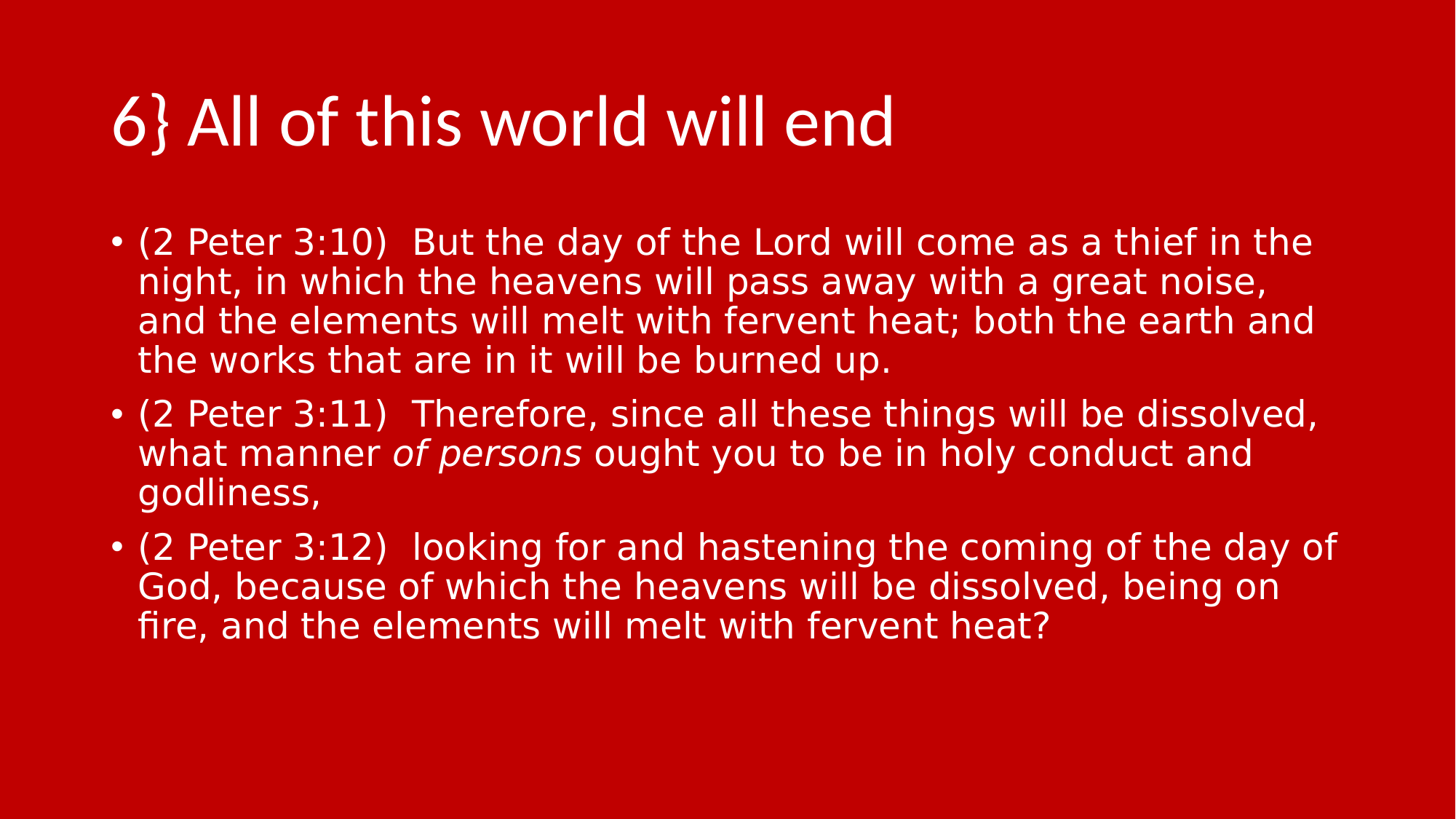

# 6} All of this world will end
(2 Peter 3:10)  But the day of the Lord will come as a thief in the night, in which the heavens will pass away with a great noise, and the elements will melt with fervent heat; both the earth and the works that are in it will be burned up.
(2 Peter 3:11)  Therefore, since all these things will be dissolved, what manner of persons ought you to be in holy conduct and godliness,
(2 Peter 3:12)  looking for and hastening the coming of the day of God, because of which the heavens will be dissolved, being on fire, and the elements will melt with fervent heat?